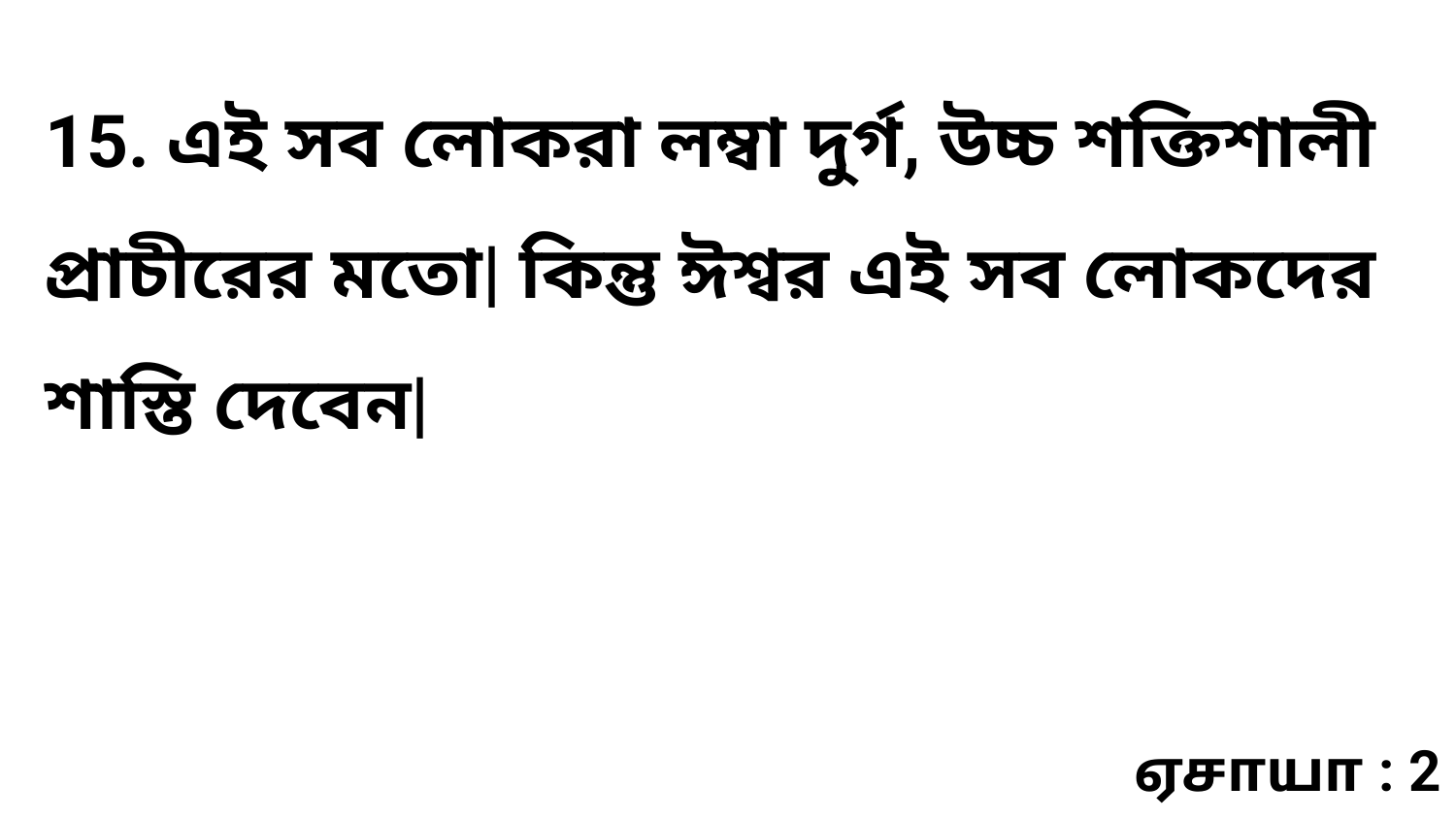

15. এই সব লোকরা লম্বা দুর্গ, উচ্চ শক্তিশালী প্রাচীরের মতো| কিন্তু ঈশ্বর এই সব লোকদের শাস্তি দেবেন|
ஏசாயா : 2